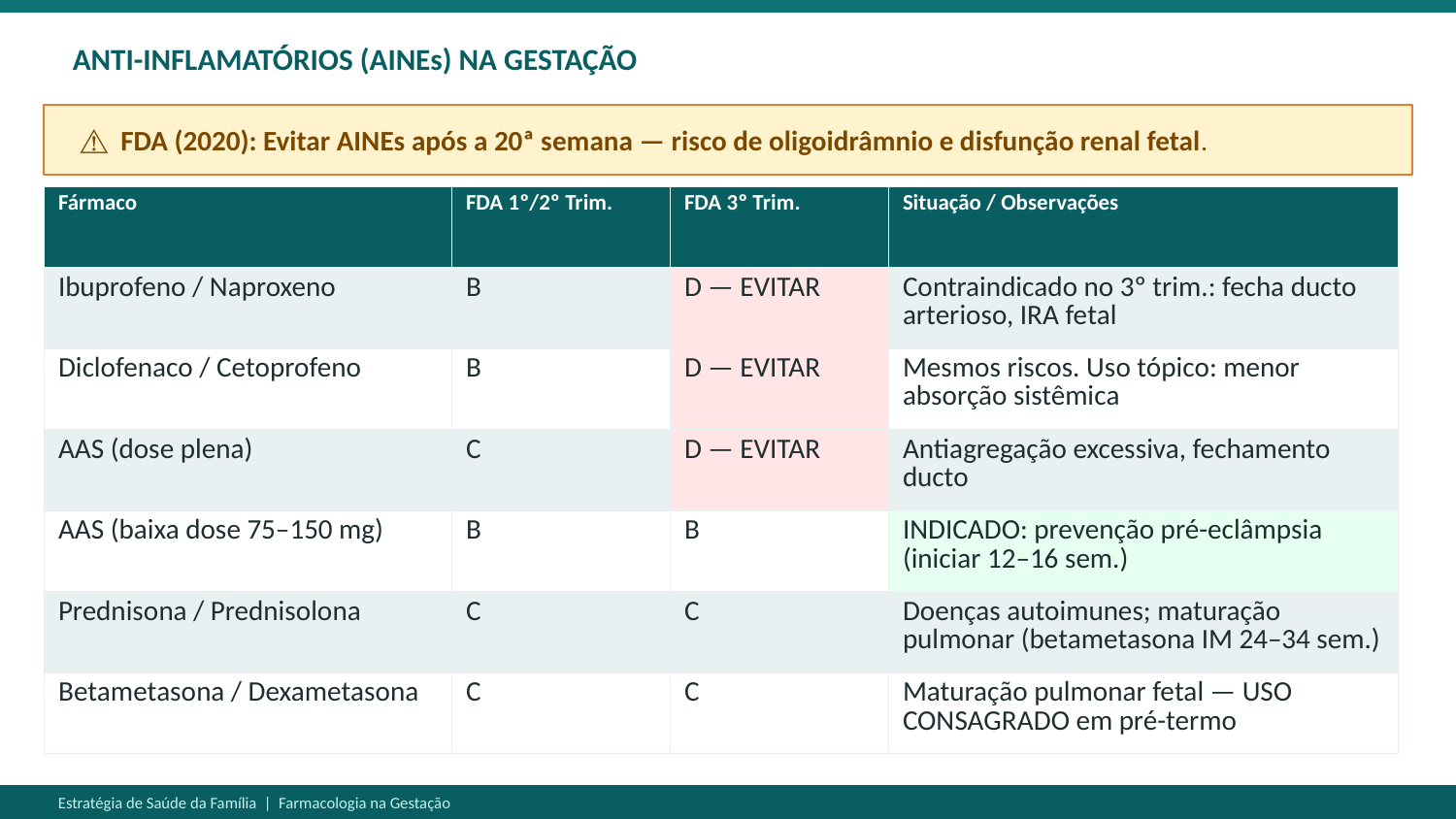

ANTI-INFLAMATÓRIOS (AINEs) NA GESTAÇÃO

⚠  FDA (2020): Evitar AINEs após a 20ª semana — risco de oligoidrâmnio e disfunção renal fetal.
| Fármaco | FDA 1º/2º Trim. | FDA 3º Trim. | Situação / Observações |
| --- | --- | --- | --- |
| Ibuprofeno / Naproxeno | B | D — EVITAR | Contraindicado no 3º trim.: fecha ducto arterioso, IRA fetal |
| Diclofenaco / Cetoprofeno | B | D — EVITAR | Mesmos riscos. Uso tópico: menor absorção sistêmica |
| AAS (dose plena) | C | D — EVITAR | Antiagregação excessiva, fechamento ducto |
| AAS (baixa dose 75–150 mg) | B | B | INDICADO: prevenção pré-eclâmpsia (iniciar 12–16 sem.) |
| Prednisona / Prednisolona | C | C | Doenças autoimunes; maturação pulmonar (betametasona IM 24–34 sem.) |
| Betametasona / Dexametasona | C | C | Maturação pulmonar fetal — USO CONSAGRADO em pré-termo |

Estratégia de Saúde da Família  |  Farmacologia na Gestação